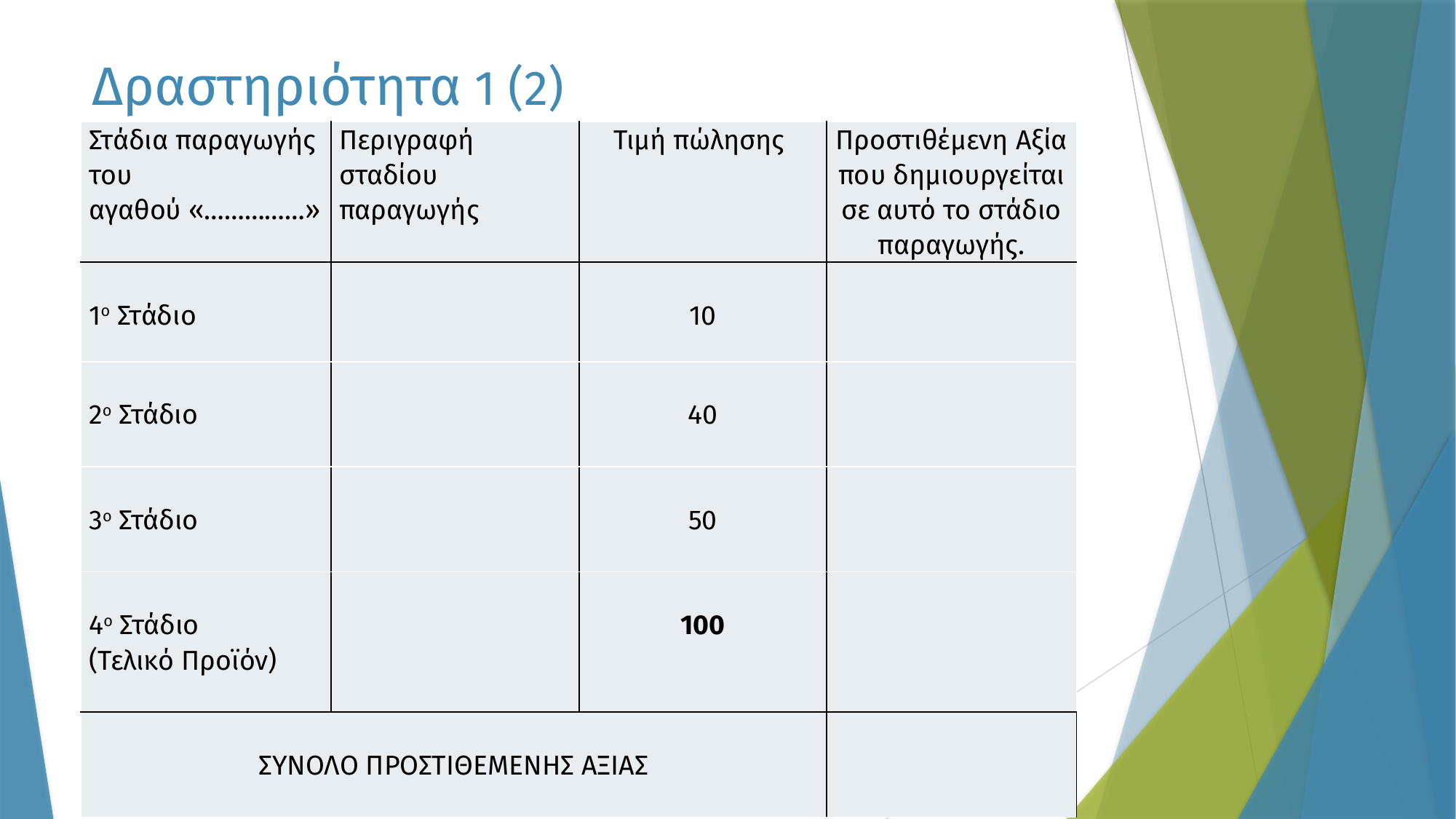

# Δραστηριότητα 1 (2)
| Στάδια παραγωγής του αγαθού «……………» | Περιγραφή σταδίου παραγωγής | Τιμή πώλησης | Προστιθέμενη Αξία που δημιουργείται σε αυτό το στάδιο παραγωγής. |
| --- | --- | --- | --- |
| 1ο Στάδιο |  | 10 |  |
| 2ο Στάδιο |  | 40 |  |
| 3ο Στάδιο |  | 50 |  |
| 4ο Στάδιο (Τελικό Προϊόν) |  | 100 |  |
| ΣΥΝΟΛΟ ΠΡΟΣΤΙΘΕΜΕΝΗΣ ΑΞΙΑΣ |  |  |  |